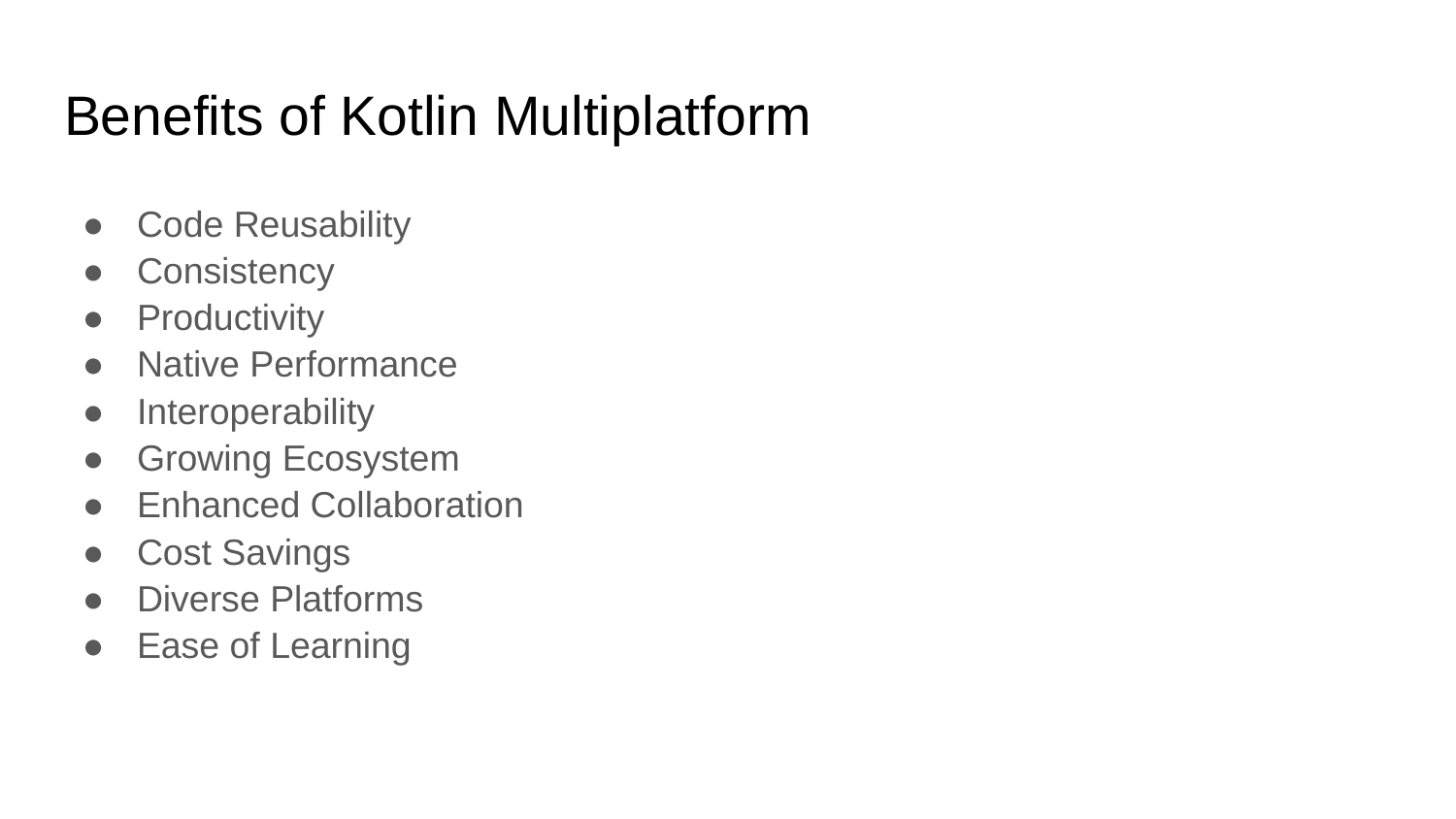

# Benefits of Kotlin Multiplatform
Code Reusability
Consistency
Productivity
Native Performance
Interoperability
Growing Ecosystem
Enhanced Collaboration
Cost Savings
Diverse Platforms
Ease of Learning